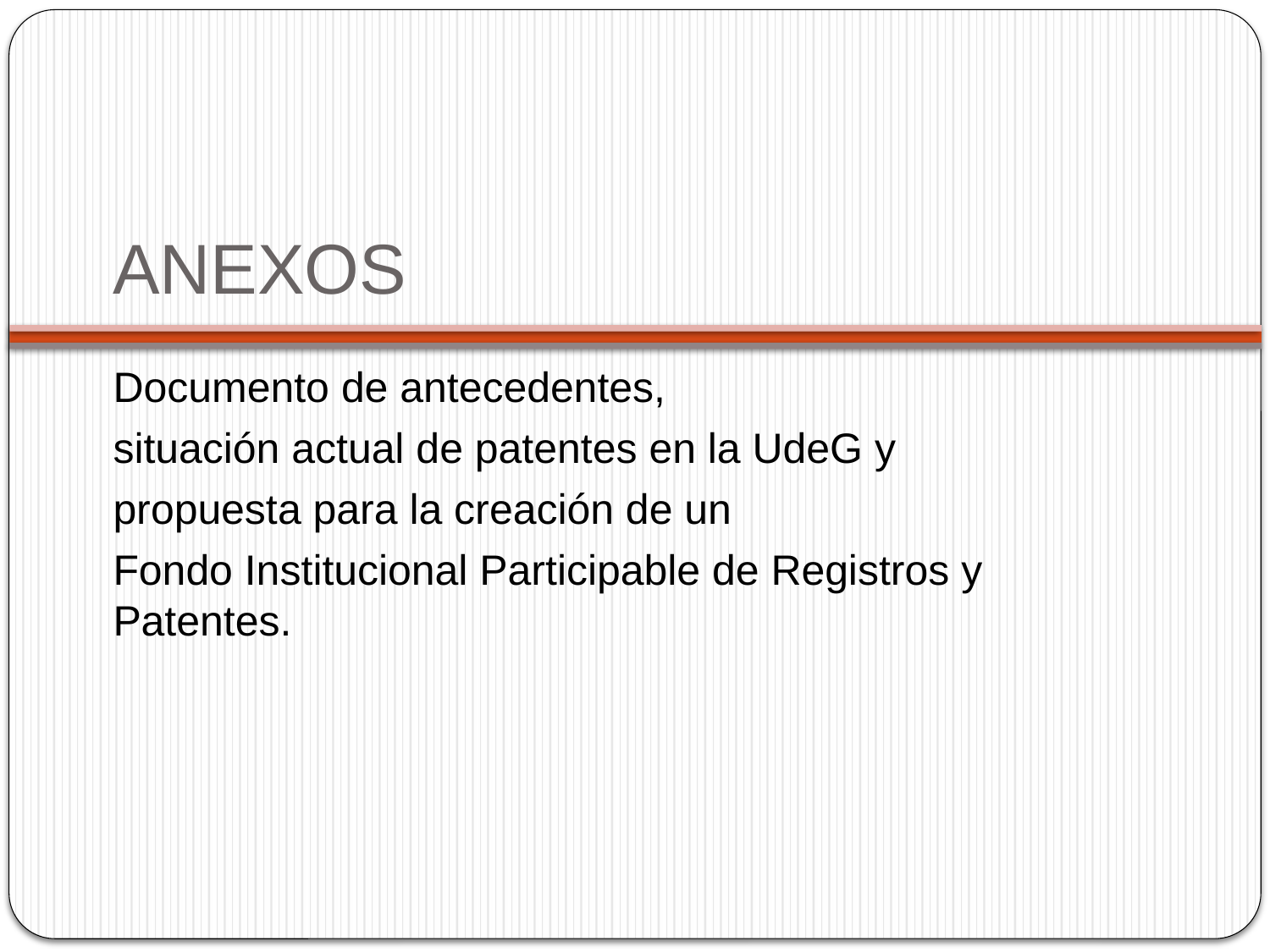

# ANEXOS
Documento de antecedentes,
situación actual de patentes en la UdeG y
propuesta para la creación de un
Fondo Institucional Participable de Registros y Patentes.